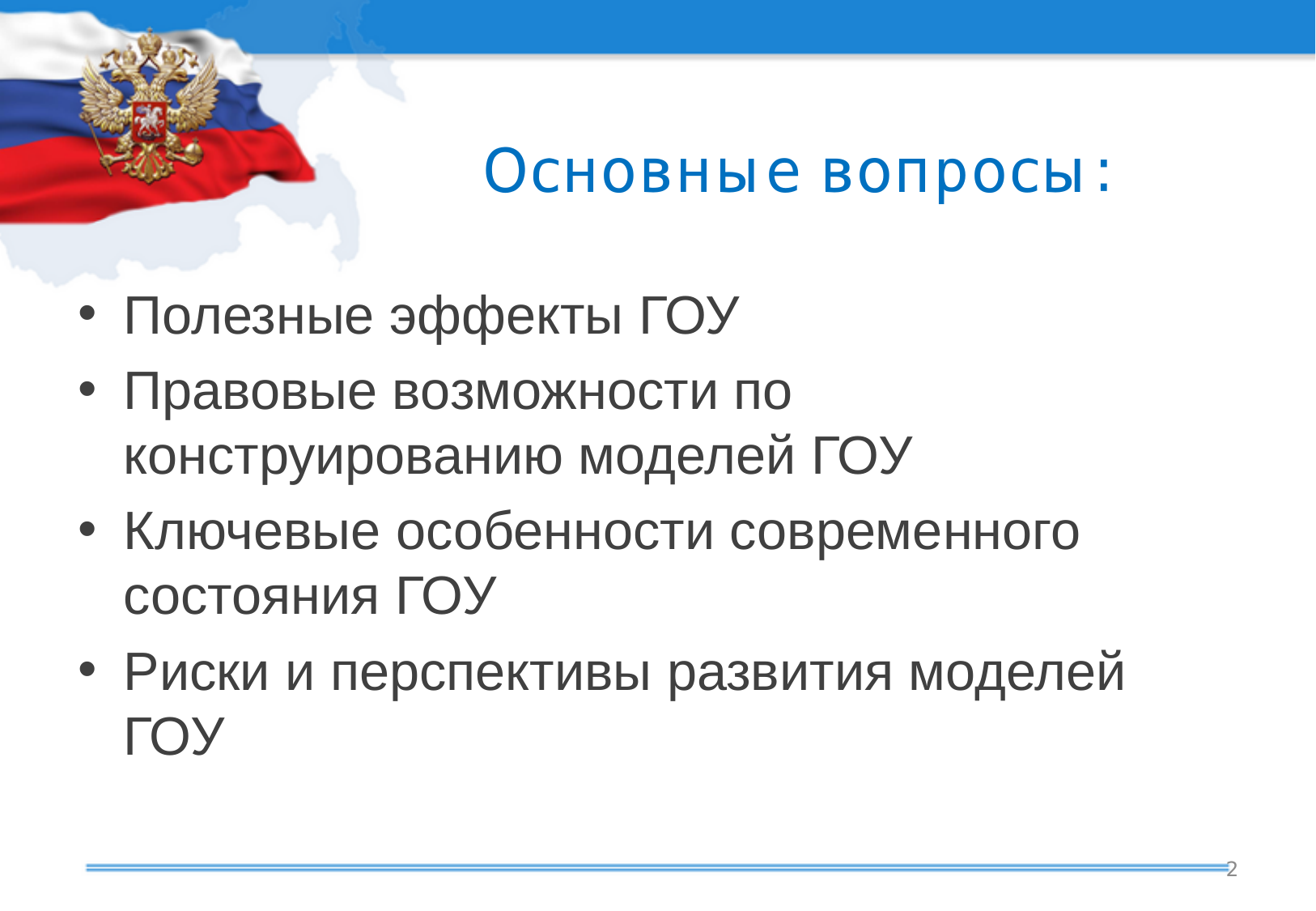

# Основные вопросы:
Полезные эффекты ГОУ
Правовые возможности по конструированию моделей ГОУ
Ключевые особенности современного состояния ГОУ
Риски и перспективы развития моделей ГОУ
2